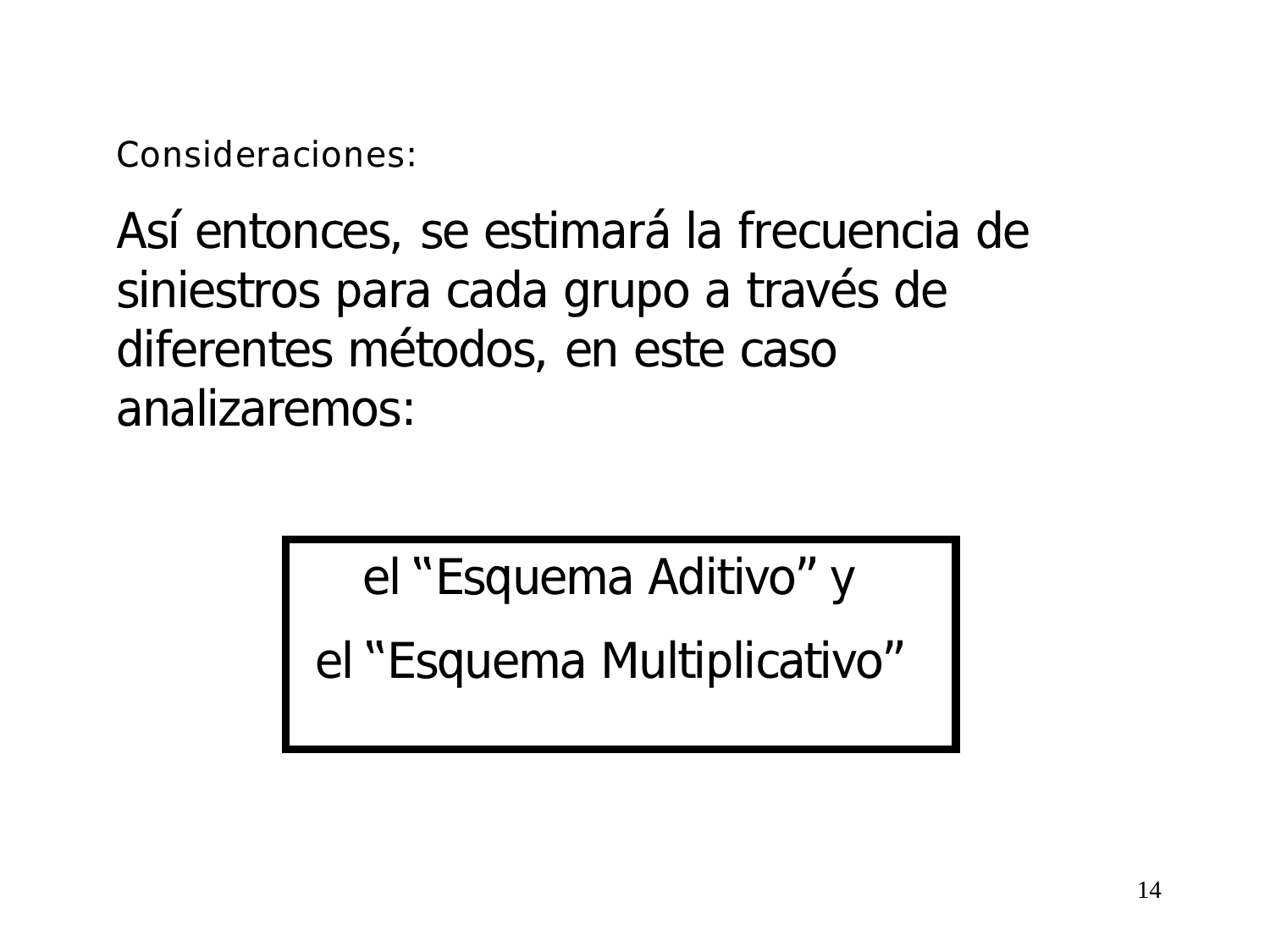

Consideraciones:
Así entonces, se estimará la frecuencia de siniestros para cada grupo a través de diferentes métodos, en este caso analizaremos:

 el “Esquema Aditivo” y
el “Esquema Multiplicativo”

14